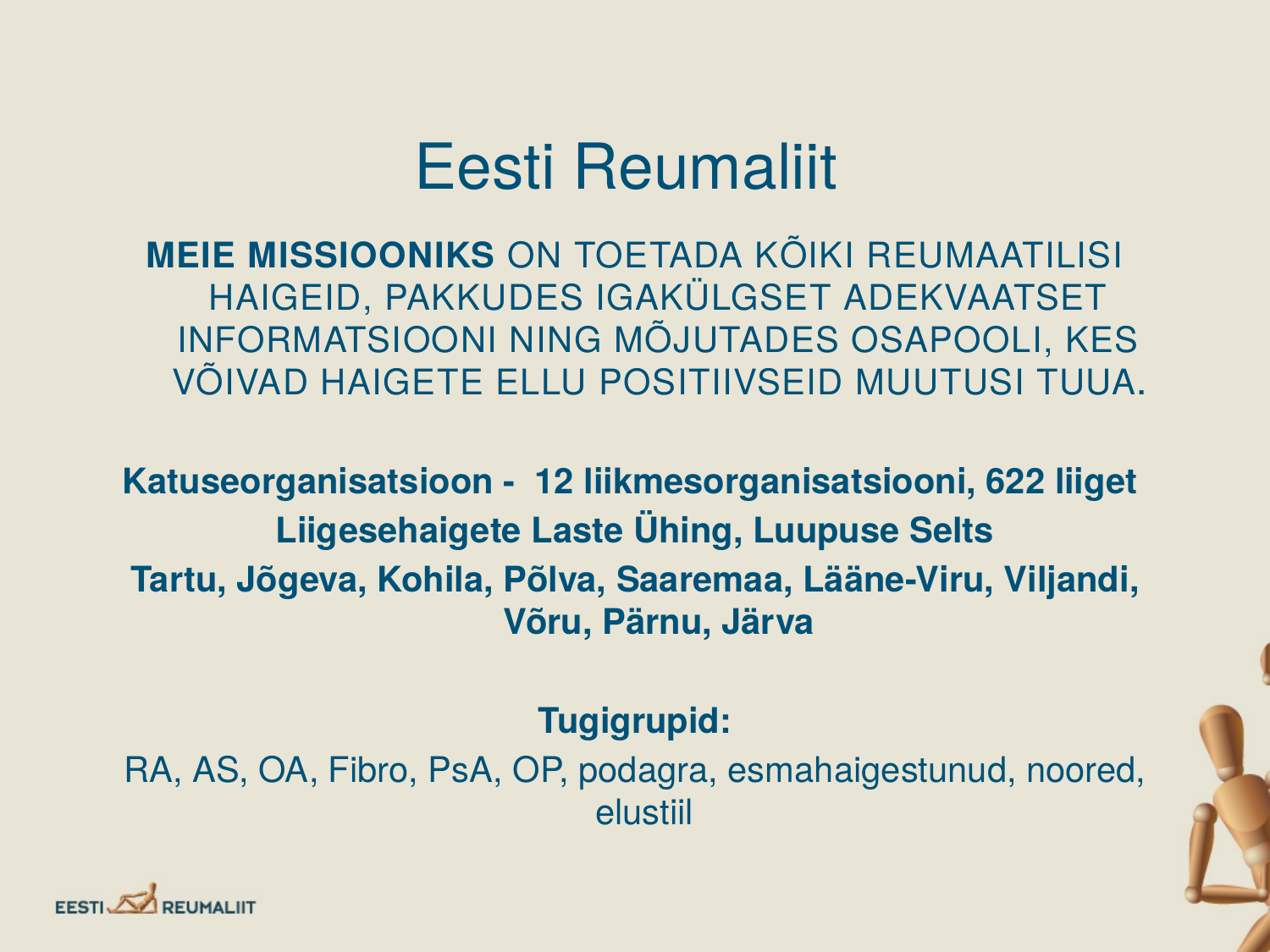

# Eesti Reumaliit
MEIE MISSIOONIKS ON TOETADA KÕIKI REUMAATILISI HAIGEID, PAKKUDES IGAKÜLGSET ADEKVAATSET INFORMATSIOONI NING MÕJUTADES OSAPOOLI, KES VÕIVAD HAIGETE ELLU POSITIIVSEID MUUTUSI TUUA.

Katuseorganisatsioon -  12 liikmesorganisatsiooni, 622 liiget
Liigesehaigete Laste Ühing, Luupuse Selts
Tartu, Jõgeva, Kohila, Põlva, Saaremaa, Lääne-Viru, Viljandi, Võru, Pärnu, Järva

Tugigrupid:
RA, AS, OA, Fibro, PsA, OP, podagra, esmahaigestunud, noored, elustiil